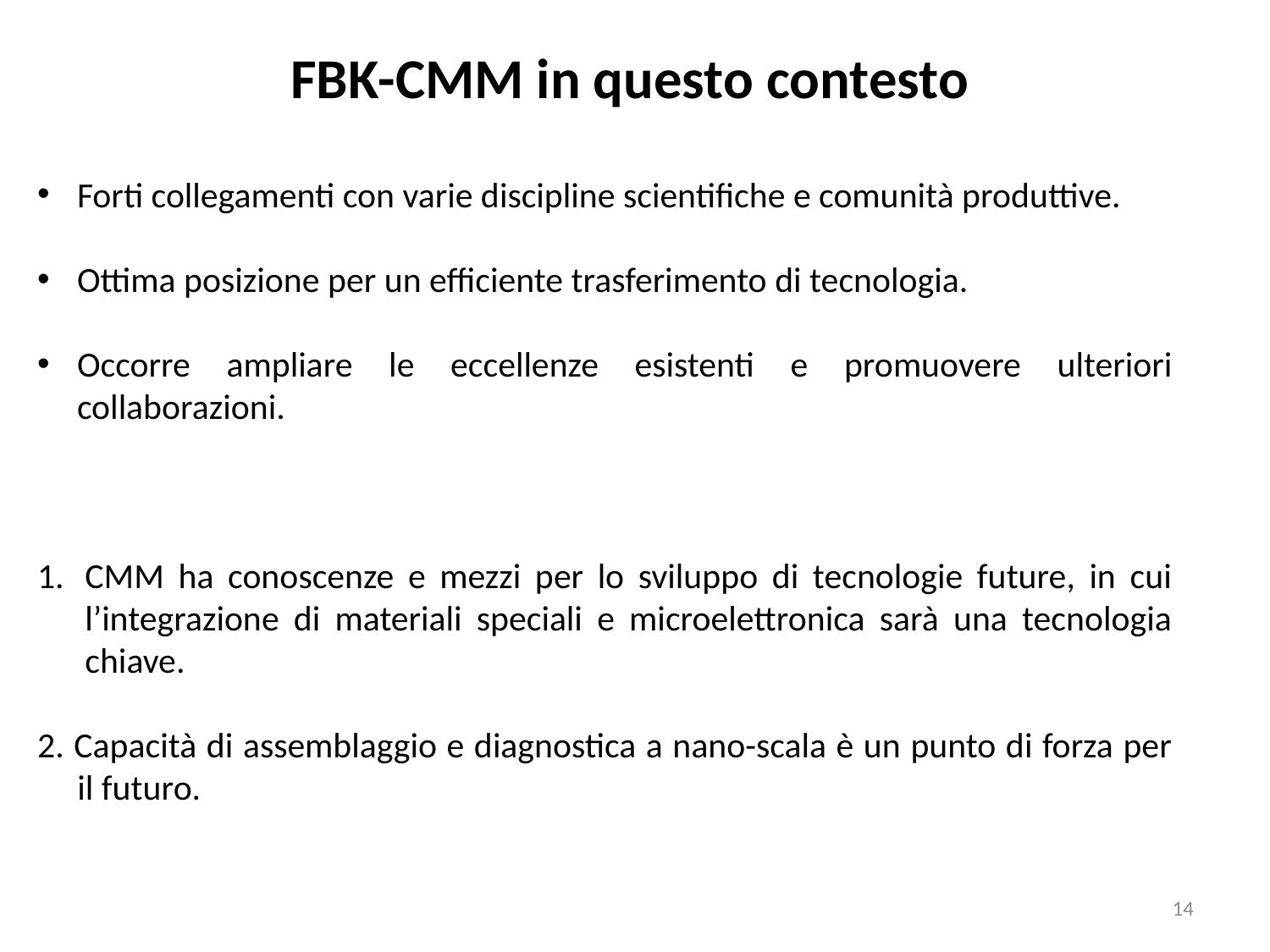

FBK-CMM in questo contesto
Forti collegamenti con varie discipline scientifiche e comunità produttive.

Ottima posizione per un efficiente trasferimento di tecnologia.

Occorre ampliare le eccellenze esistenti e promuovere ulteriori collaborazioni.

CMM ha conoscenze e mezzi per lo sviluppo di tecnologie future, in cui l’integrazione di materiali speciali e microelettronica sarà una tecnologia chiave.

2. Capacità di assemblaggio e diagnostica a nano-scala è un punto di forza per il futuro.
14